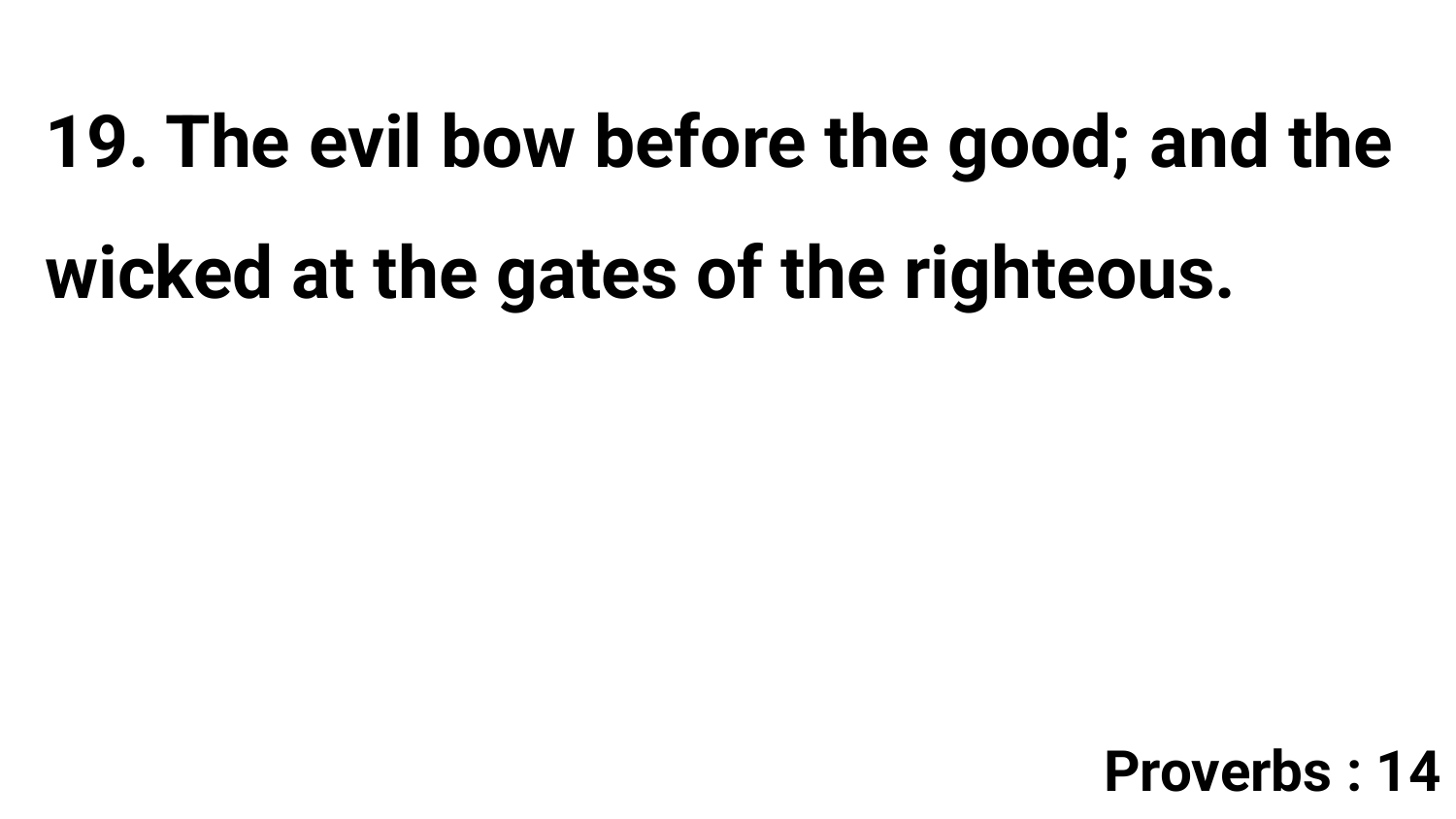

19. The evil bow before the good; and the wicked at the gates of the righteous.
Proverbs : 14